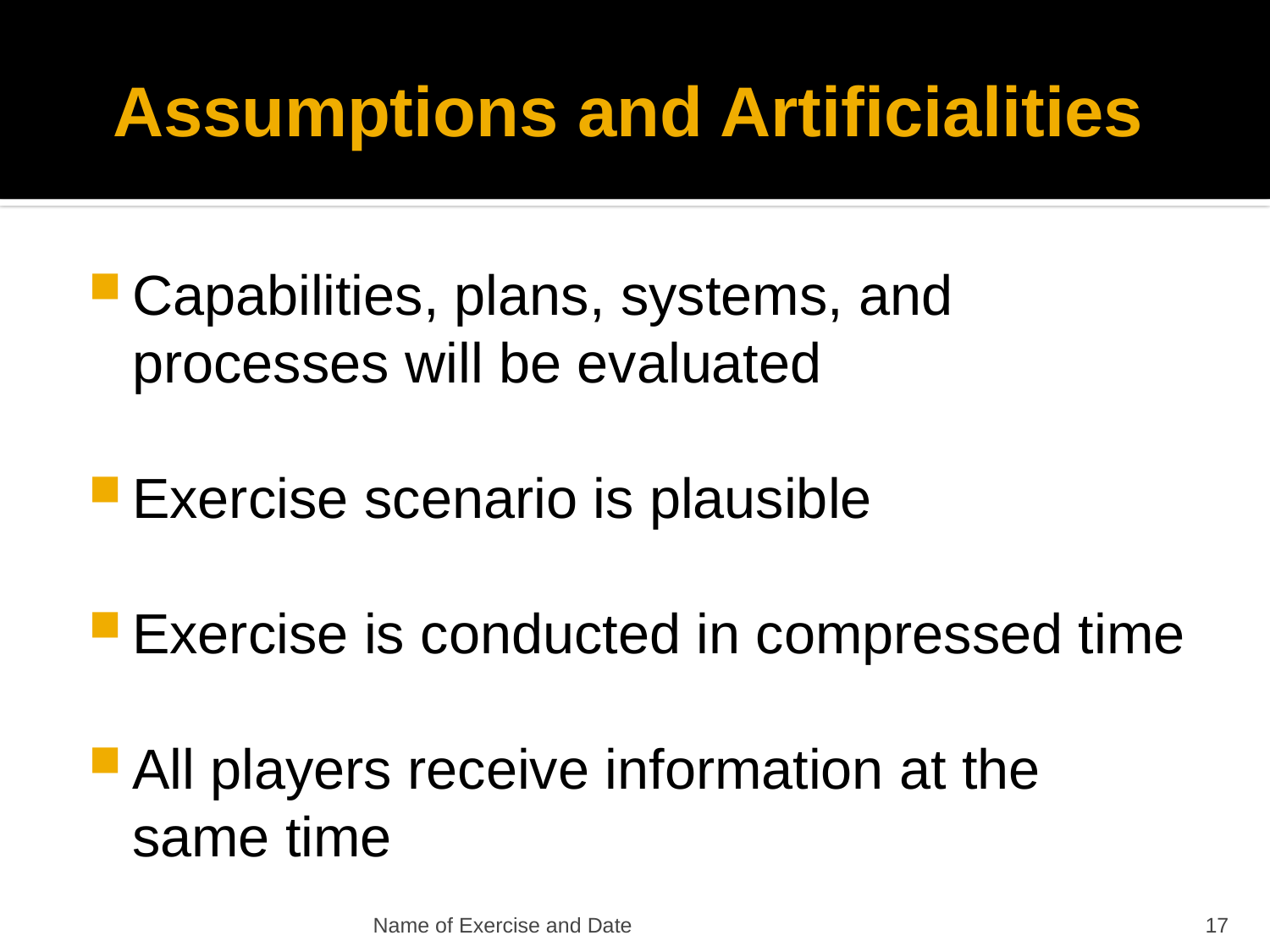

# Assumptions and Artificialities
Capabilities, plans, systems, and processes will be evaluated

Exercise scenario is plausible

Exercise is conducted in compressed time

All players receive information at the same time
Name of Exercise and Date
17